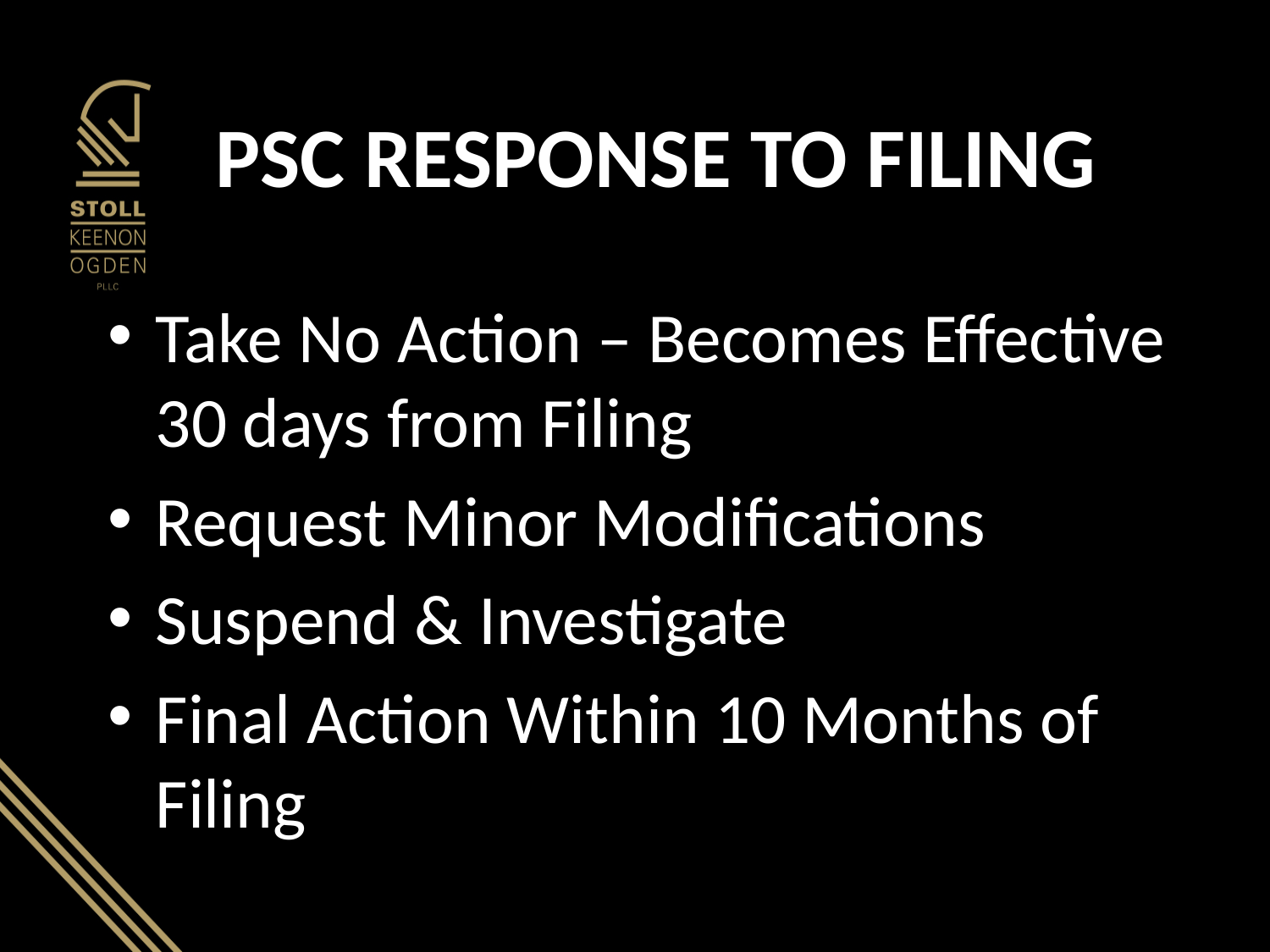

# PSC RESPONSE TO FILING
Take No Action – Becomes Effective 30 days from Filing
Request Minor Modifications
Suspend & Investigate
Final Action Within 10 Months of Filing